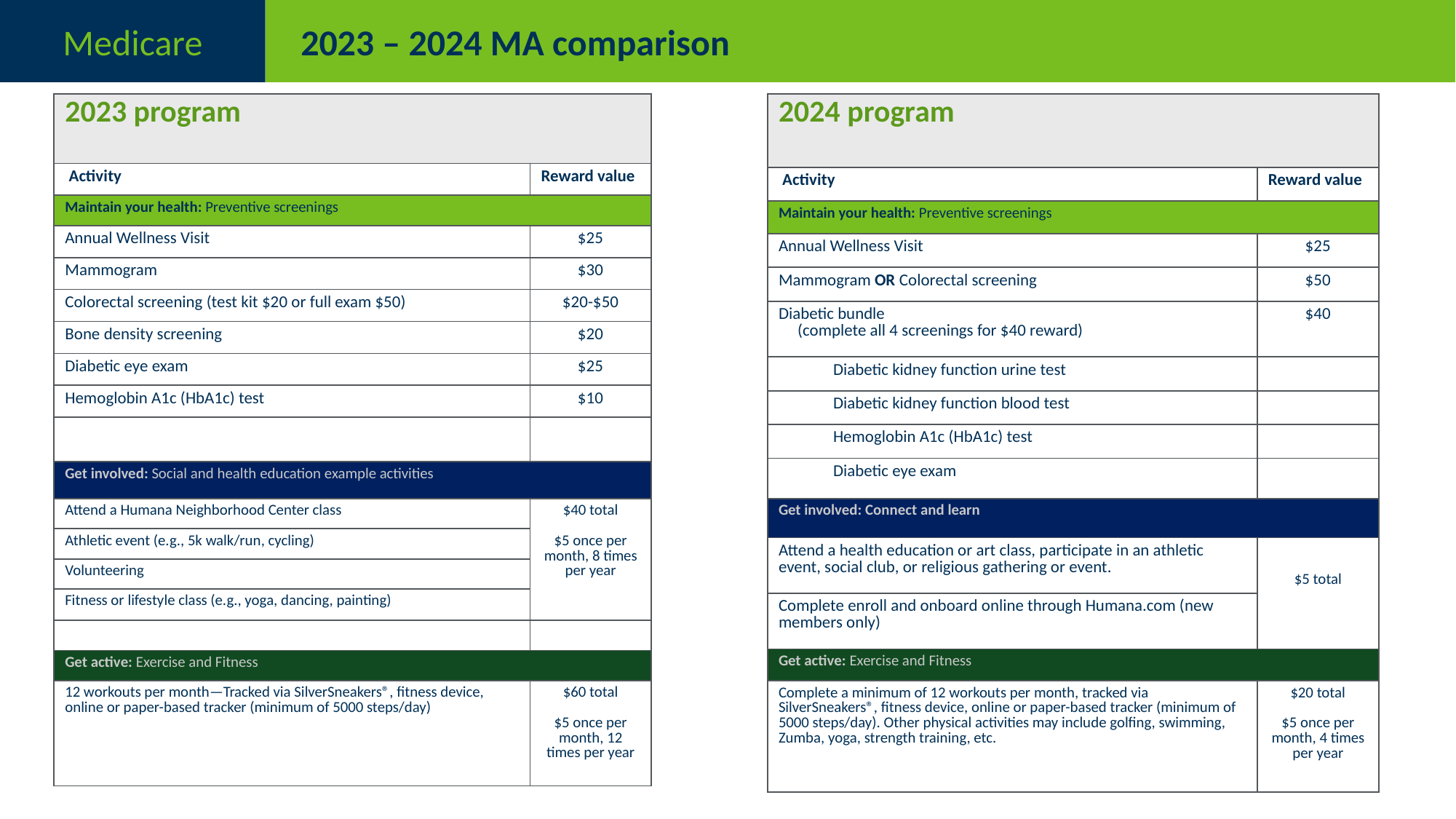

Medicare
   2023 – 2024 MA comparison
| 2023 program |  |
| --- | --- |
| Activity | Reward value |
| Maintain your health: Preventive screenings |  |
| Annual Wellness Visit | $25 |
| Mammogram | $30 |
| Colorectal screening (test kit $20 or full exam $50) | $20-$50 |
| Bone density screening | $20 |
| Diabetic eye exam | $25 |
| Hemoglobin A1c (HbA1c) test | $10 |
|  |  |
| Get involved: Social and health education example activities |  |
| Attend a Humana Neighborhood Center class | $40 total $5 once per month, 8 times per year |
| Athletic event (e.g., 5k walk/run, cycling) |  |
| Volunteering |  |
| Fitness or lifestyle class (e.g., yoga, dancing, painting) |  |
|  |  |
| Get active: Exercise and Fitness |  |
| 12 workouts per month—Tracked via SilverSneakers®, fitness device, online or paper-based tracker (minimum of 5000 steps/day) | $60 total $5 once per month, 12 times per year |
| 2024 program |  |
| --- | --- |
| Activity | Reward value |
| Maintain your health: Preventive screenings |  |
| Annual Wellness Visit | $25 |
| Mammogram OR Colorectal screening | $50 |
| Diabetic bundle (complete all 4 screenings for $40 reward) | $40 |
| Diabetic kidney function urine test |  |
| Diabetic kidney function blood test |  |
| Hemoglobin A1c (HbA1c) test |  |
| Diabetic eye exam |  |
| Get involved: Connect and learn |  |
| Attend a health education or art class, participate in an athletic event, social club, or religious gathering or event. | $5 total |
| Complete enroll and onboard online through Humana.com (new members only) | $5 |
| Get active: Exercise and Fitness |  |
| Complete a minimum of 12 workouts per month, tracked via SilverSneakers®, fitness device, online or paper-based tracker (minimum of 5000 steps/day). Other physical activities may include golfing, swimming, Zumba, yoga, strength training, etc. | $20 total $5 once per month, 4 times per year |